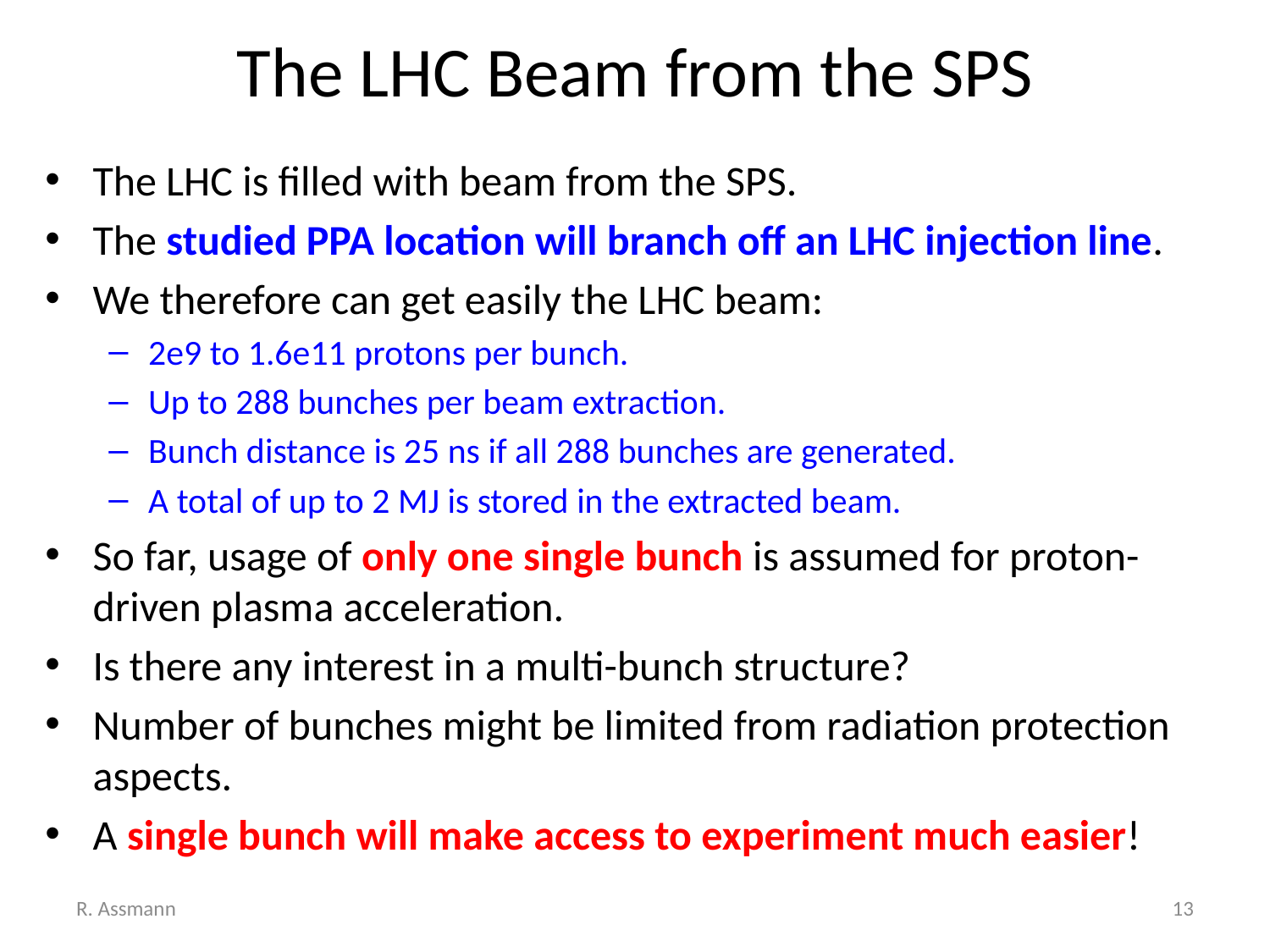

# The LHC Beam from the SPS
The LHC is filled with beam from the SPS.
The studied PPA location will branch off an LHC injection line.
We therefore can get easily the LHC beam:
2e9 to 1.6e11 protons per bunch.
Up to 288 bunches per beam extraction.
Bunch distance is 25 ns if all 288 bunches are generated.
A total of up to 2 MJ is stored in the extracted beam.
So far, usage of only one single bunch is assumed for proton-driven plasma acceleration.
Is there any interest in a multi-bunch structure?
Number of bunches might be limited from radiation protection aspects.
A single bunch will make access to experiment much easier!
R. Assmann
13